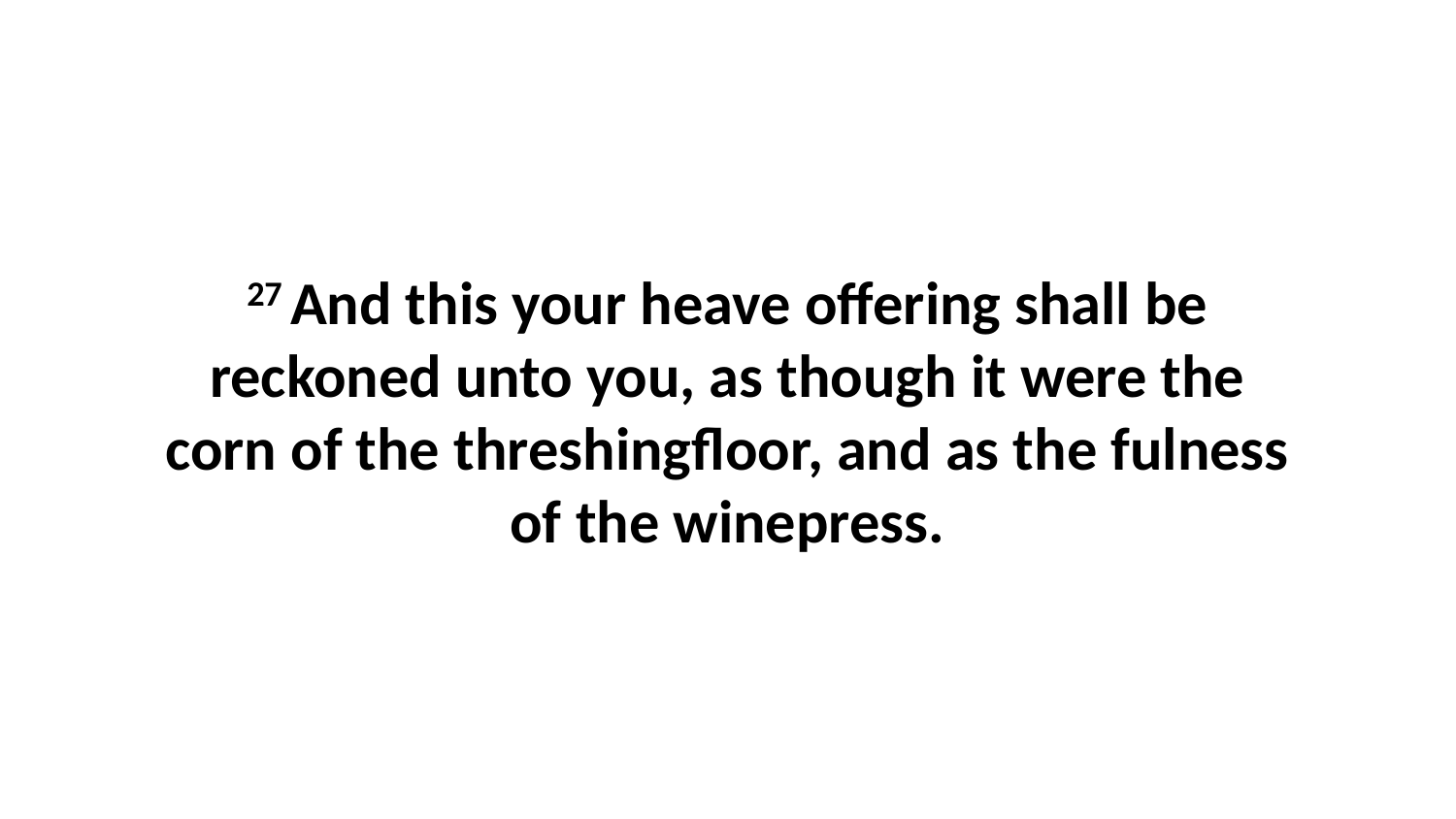

27 And this your heave offering shall be reckoned unto you, as though it were the corn of the threshingfloor, and as the fulness of the winepress.